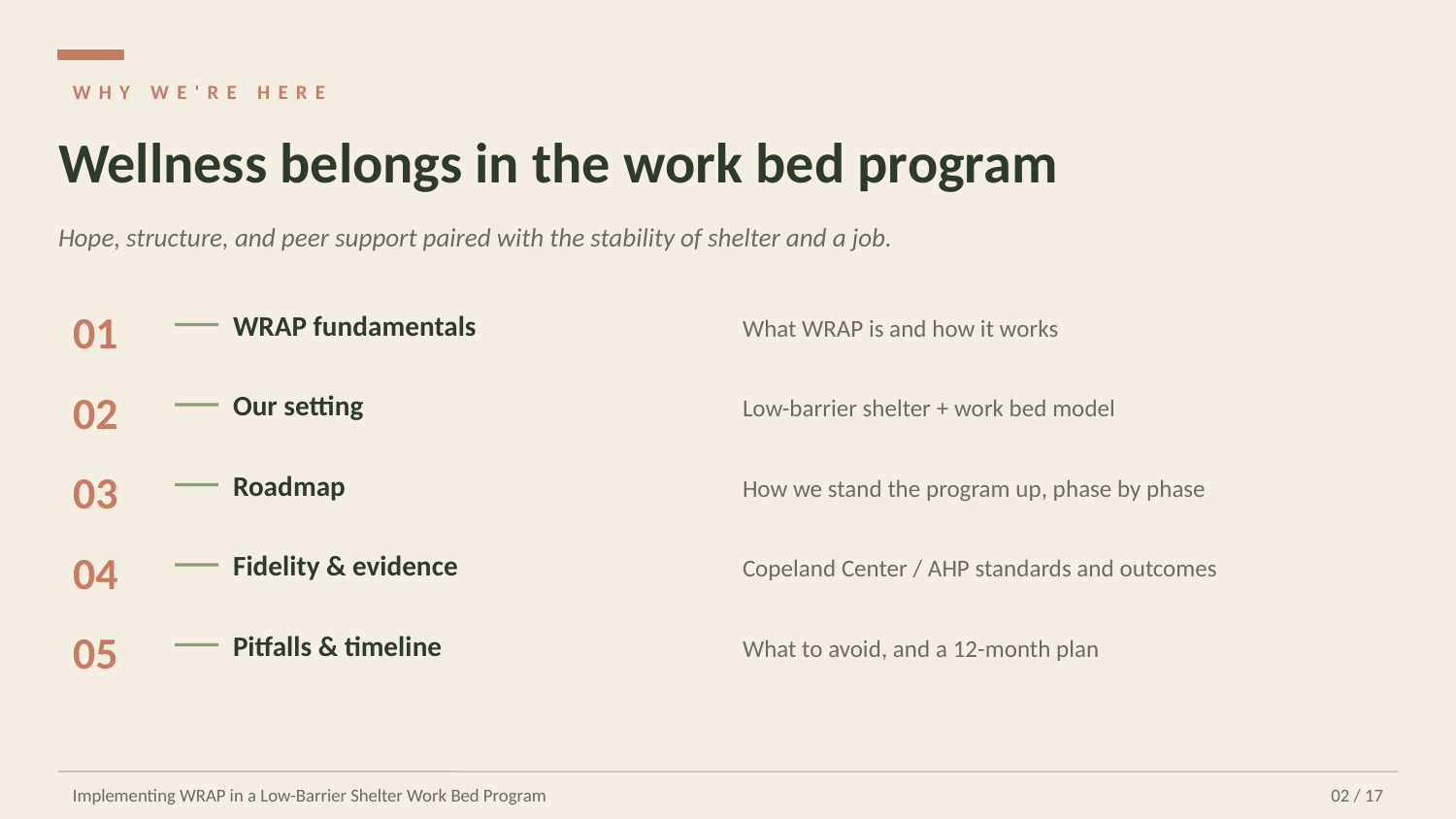

WHY WE'RE HERE
Wellness belongs in the work bed program
Hope, structure, and peer support paired with the stability of shelter and a job.
WRAP fundamentals
01
What WRAP is and how it works

Our setting
02
Low-barrier shelter + work bed model

Roadmap
03
How we stand the program up, phase by phase

Fidelity & evidence
04
Copeland Center / AHP standards and outcomes

Pitfalls & timeline
05
What to avoid, and a 12-month plan

Implementing WRAP in a Low-Barrier Shelter Work Bed Program
02 / 17